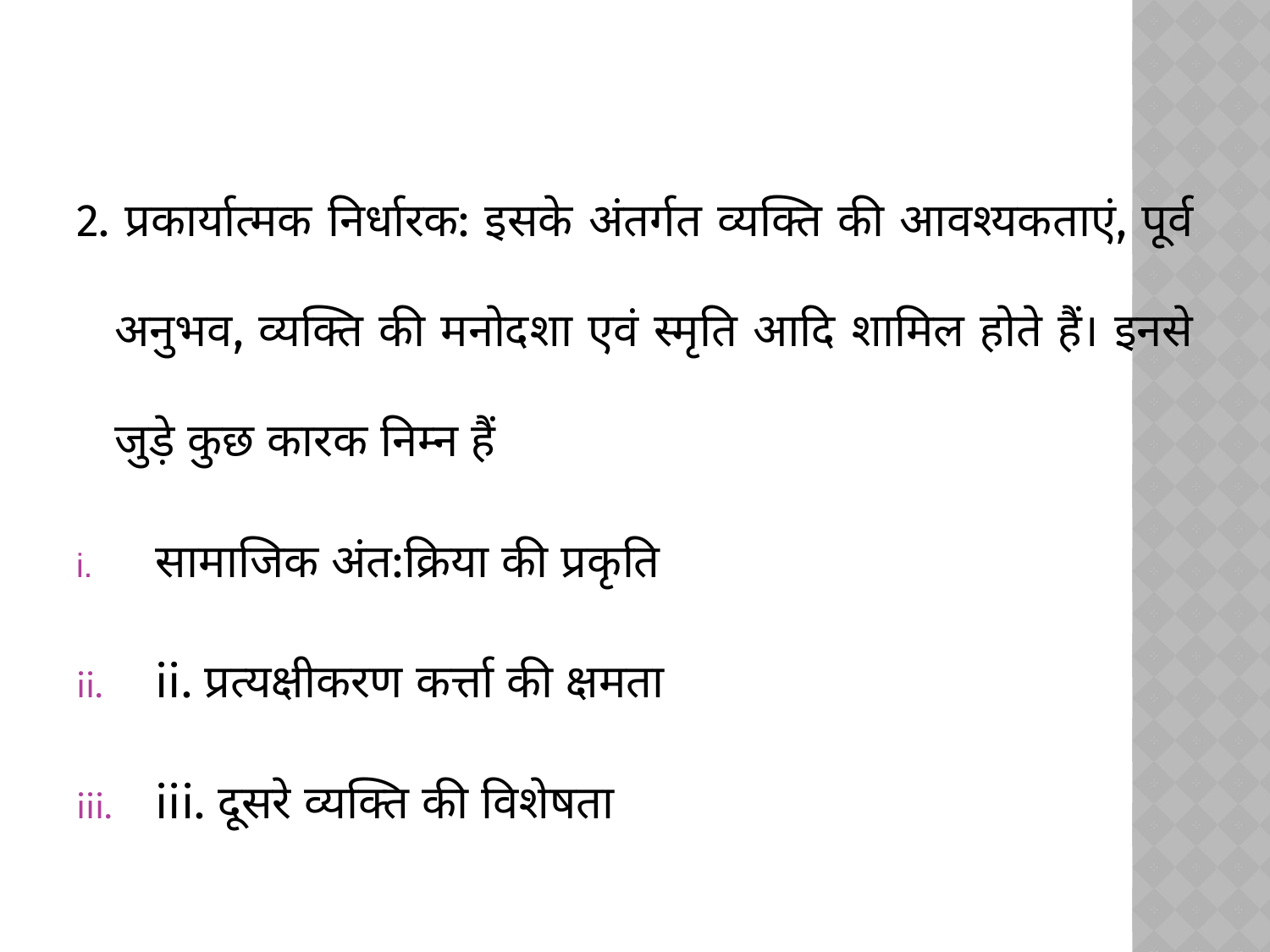

2. प्रकार्यात्मक निर्धारक: इसके अंतर्गत व्यक्ति की आवश्यकताएं, पूर्व अनुभव, व्यक्ति की मनोदशा एवं स्मृति आदि शामिल होते हैं। इनसे जुड़े कुछ कारक निम्न हैं
सामाजिक अंत:क्रिया की प्रकृति
ii. प्रत्यक्षीकरण कर्त्ता की क्षमता
iii. दूसरे व्यक्ति की विशेषता